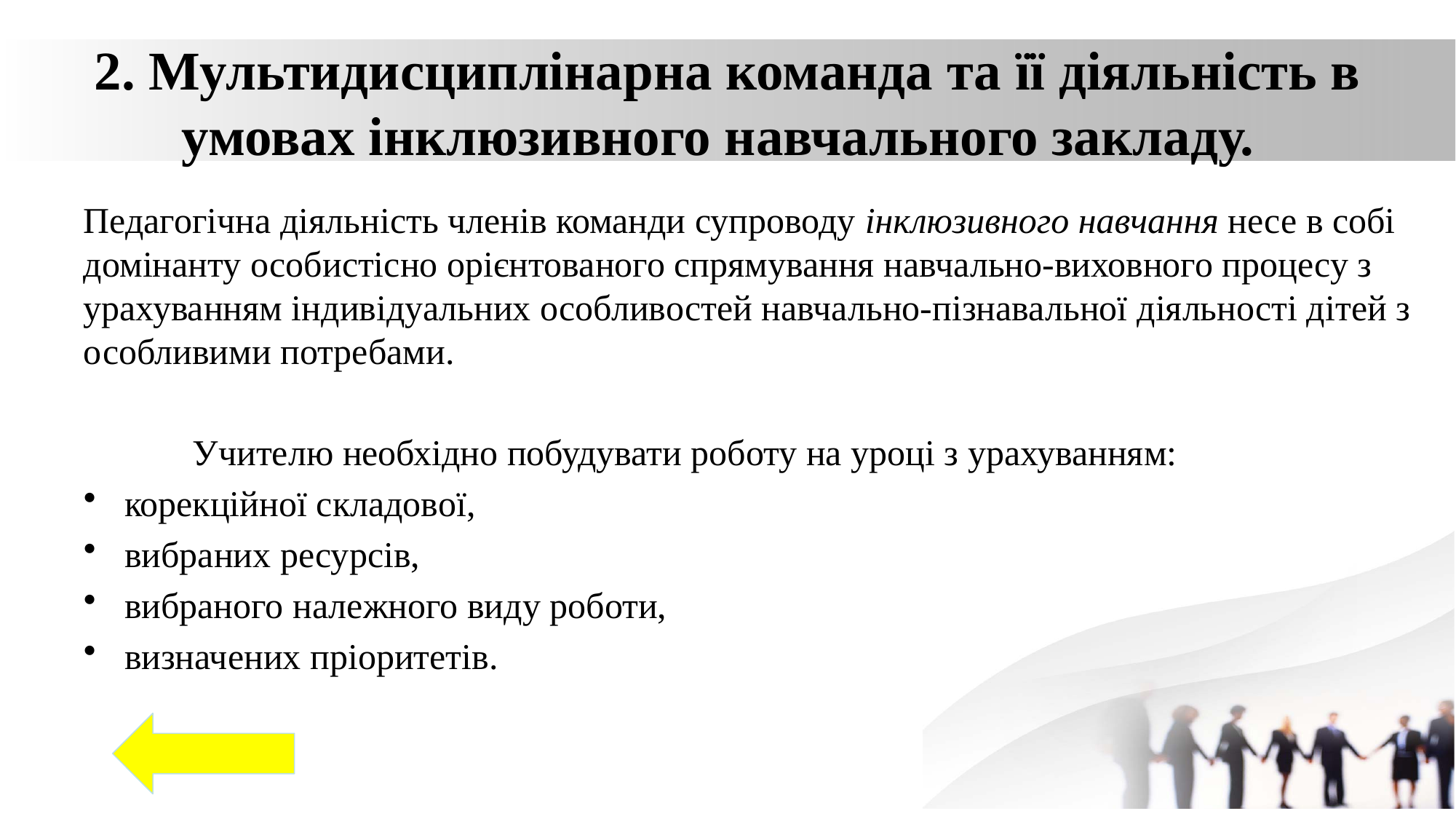

# 2. Мультидисциплінарна команда та її діяльність в умовах інклюзивного навчального закладу.
Педагогічна діяльність членів команди супроводу інклюзивного навчання несе в собі домінанту особистісно орієнтованого спрямування навчально-виховного процесу з урахуванням індивідуальних особливостей навчально-пізнавальної діяльності дітей з особливими потребами.

	Учителю необхідно побудувати роботу на уроці з урахуванням:
корекційної складової,
вибраних ресурсів,
вибраного належного виду роботи,
визначених пріоритетів.